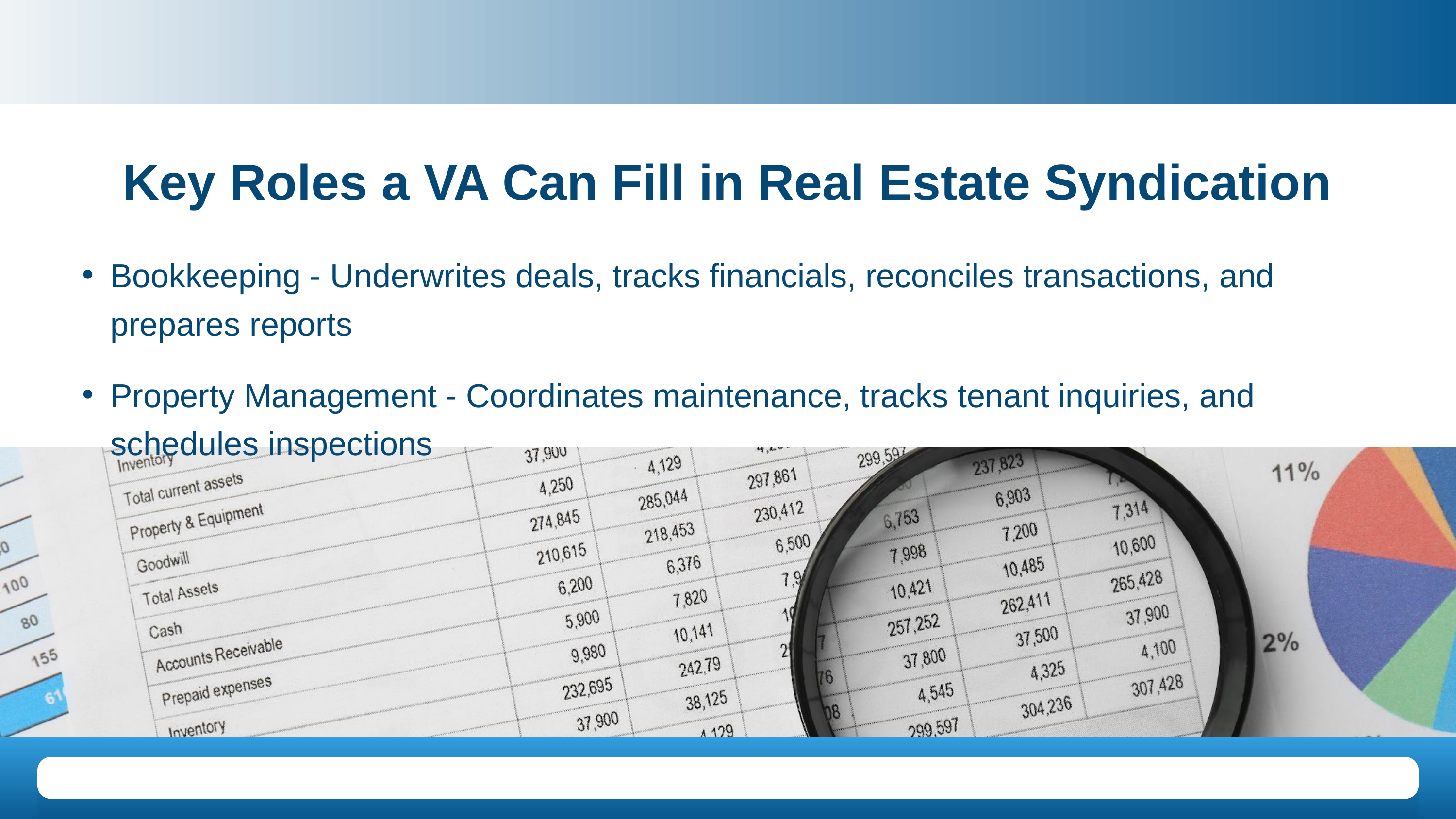

Key Roles a VA Can Fill in Real Estate Syndication

Bookkeeping - Underwrites deals, tracks financials, reconciles transactions, and prepares reports

Property Management - Coordinates maintenance, tracks tenant inquiries, and schedules inspections